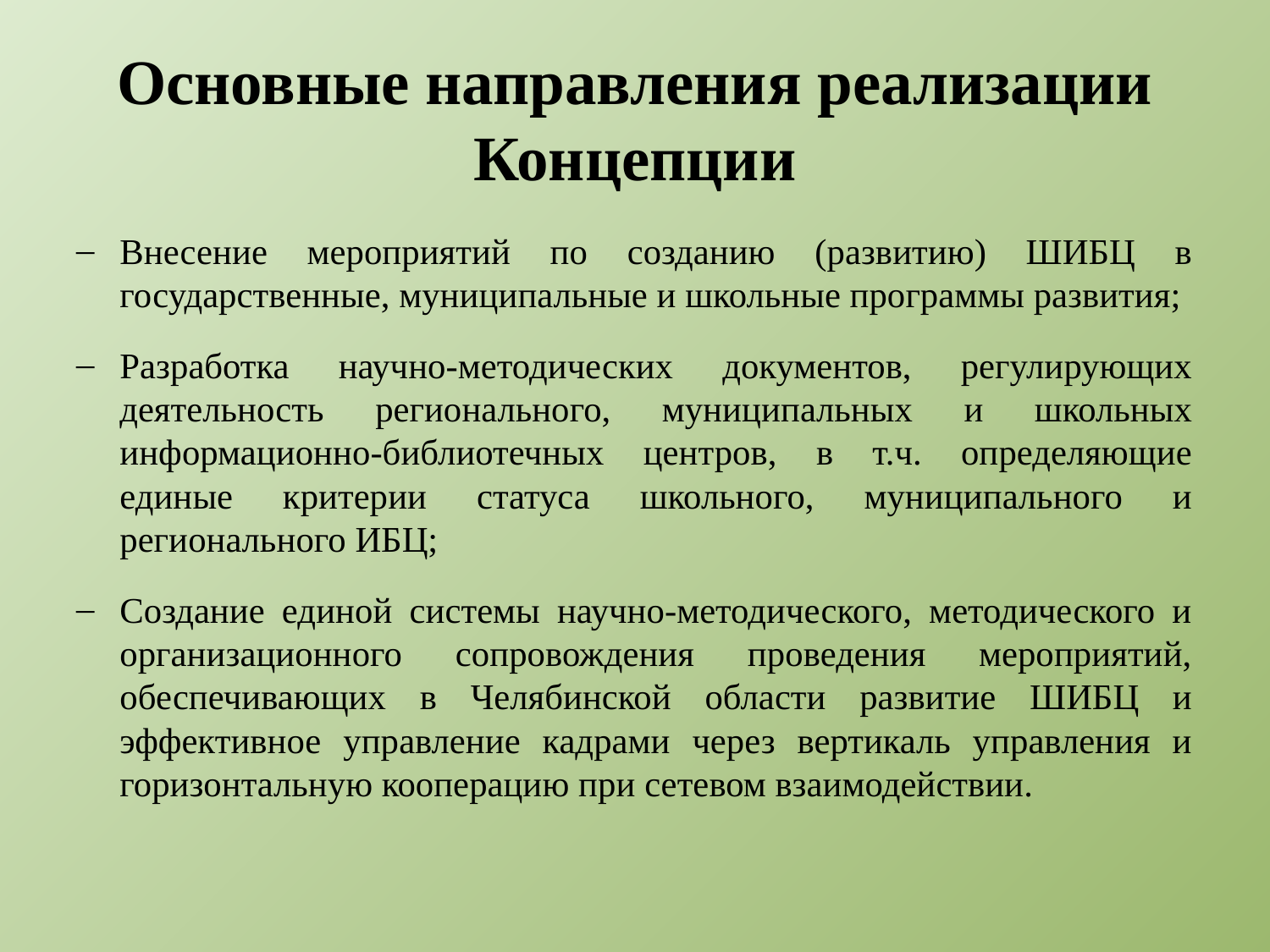

# Основные направления реализации Концепции
Внесение мероприятий по созданию (развитию) ШИБЦ в государственные, муниципальные и школьные программы развития;

Разработка научно-методических документов, регулирующих деятельность регионального, муниципальных и школьных информационно-библиотечных центров, в т.ч. определяющие единые критерии статуса школьного, муниципального и регионального ИБЦ;

Создание единой системы научно-методического, методического и организационного сопровождения проведения мероприятий, обеспечивающих в Челябинской области развитие ШИБЦ и эффективное управление кадрами через вертикаль управления и горизонтальную кооперацию при сетевом взаимодействии.